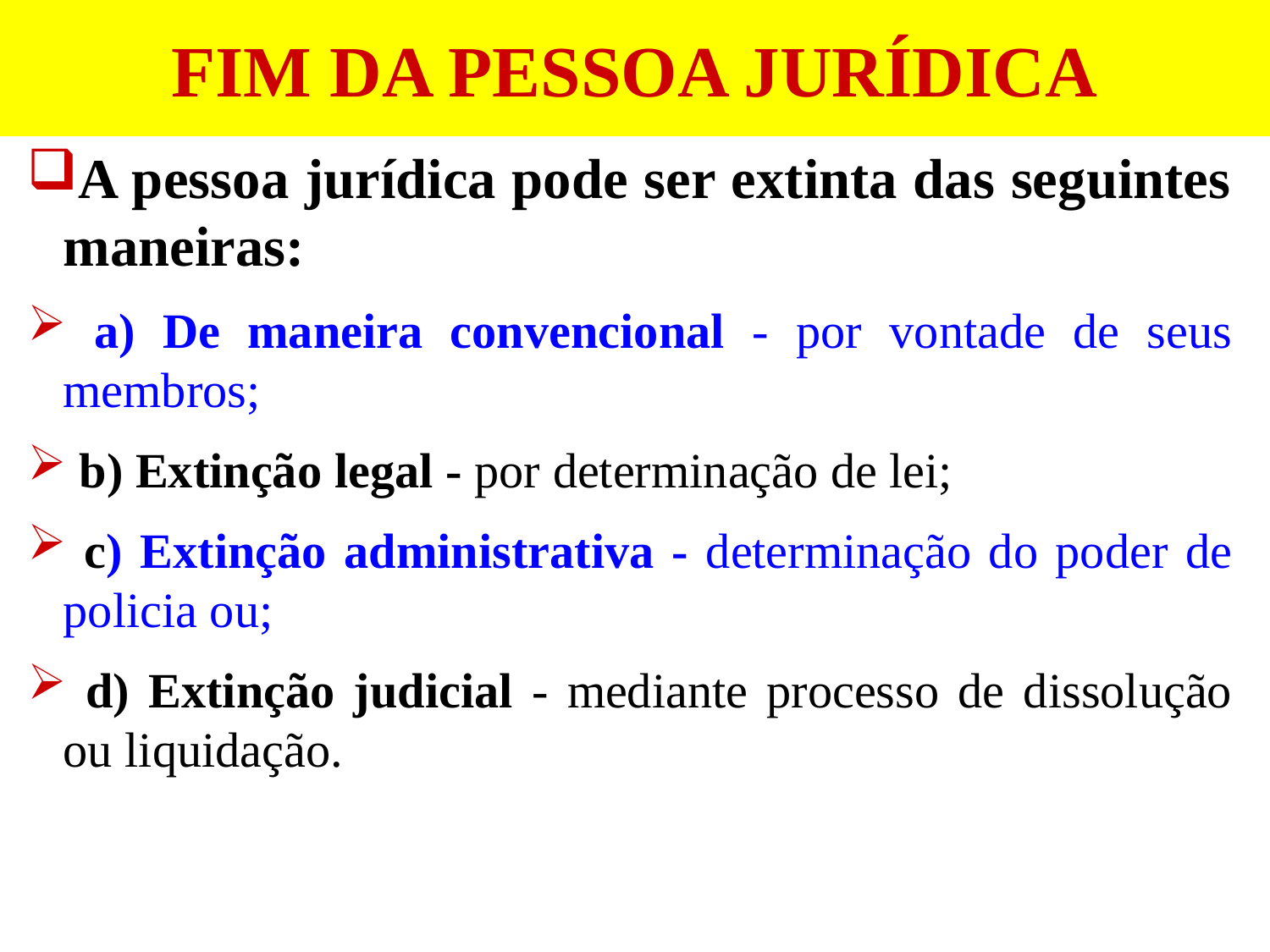

# FIM DA PESSOA JURÍDICA
A pessoa jurídica pode ser extinta das seguintes maneiras:
 a) De maneira convencional - por vontade de seus membros;
 b) Extinção legal - por determinação de lei;
 c) Extinção administrativa - determinação do poder de policia ou;
 d) Extinção judicial - mediante processo de dissolução ou liquidação.